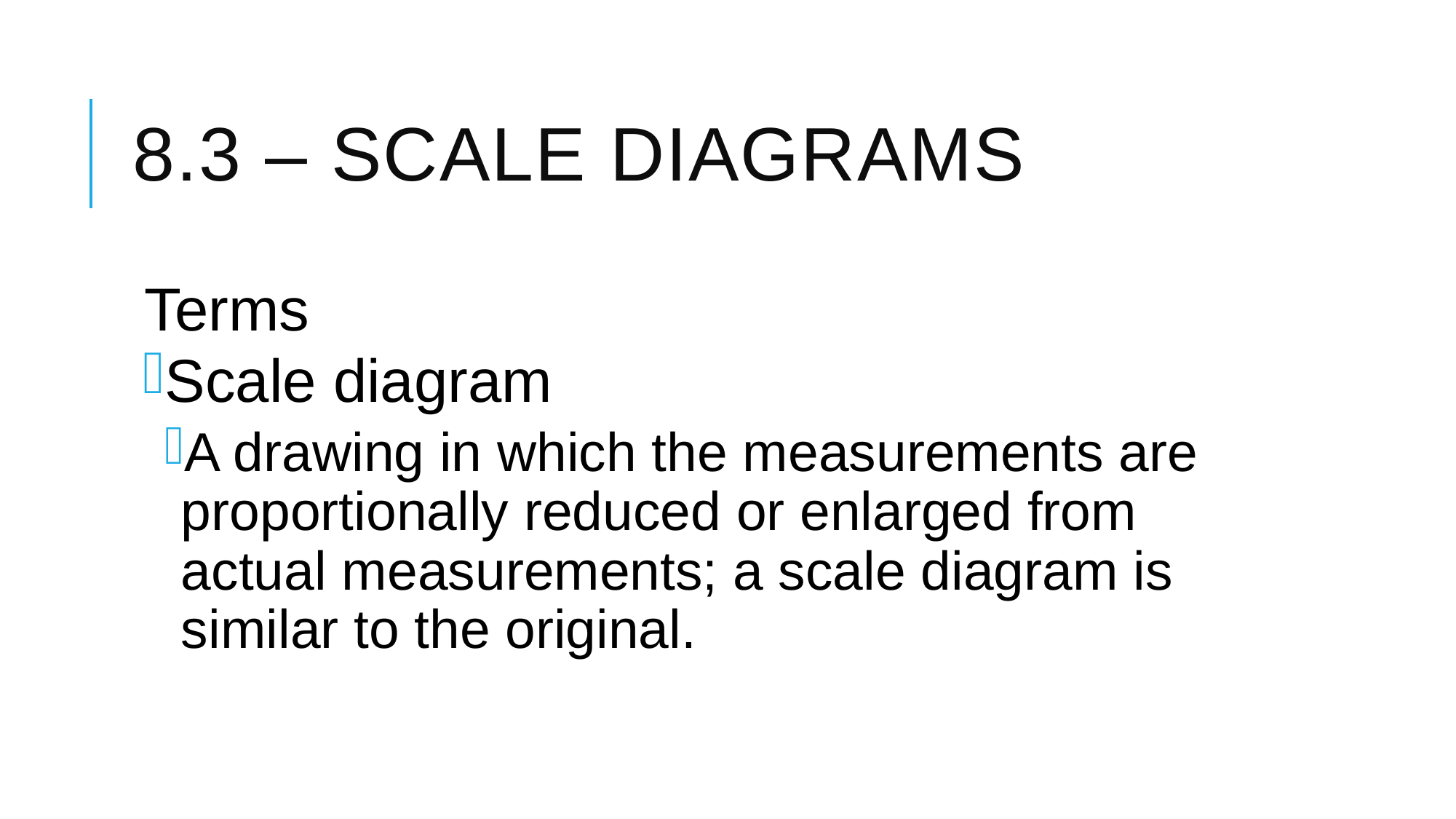

# 8.3 – Scale Diagrams
Terms
Scale diagram
A drawing in which the measurements are proportionally reduced or enlarged from actual measurements; a scale diagram is similar to the original.